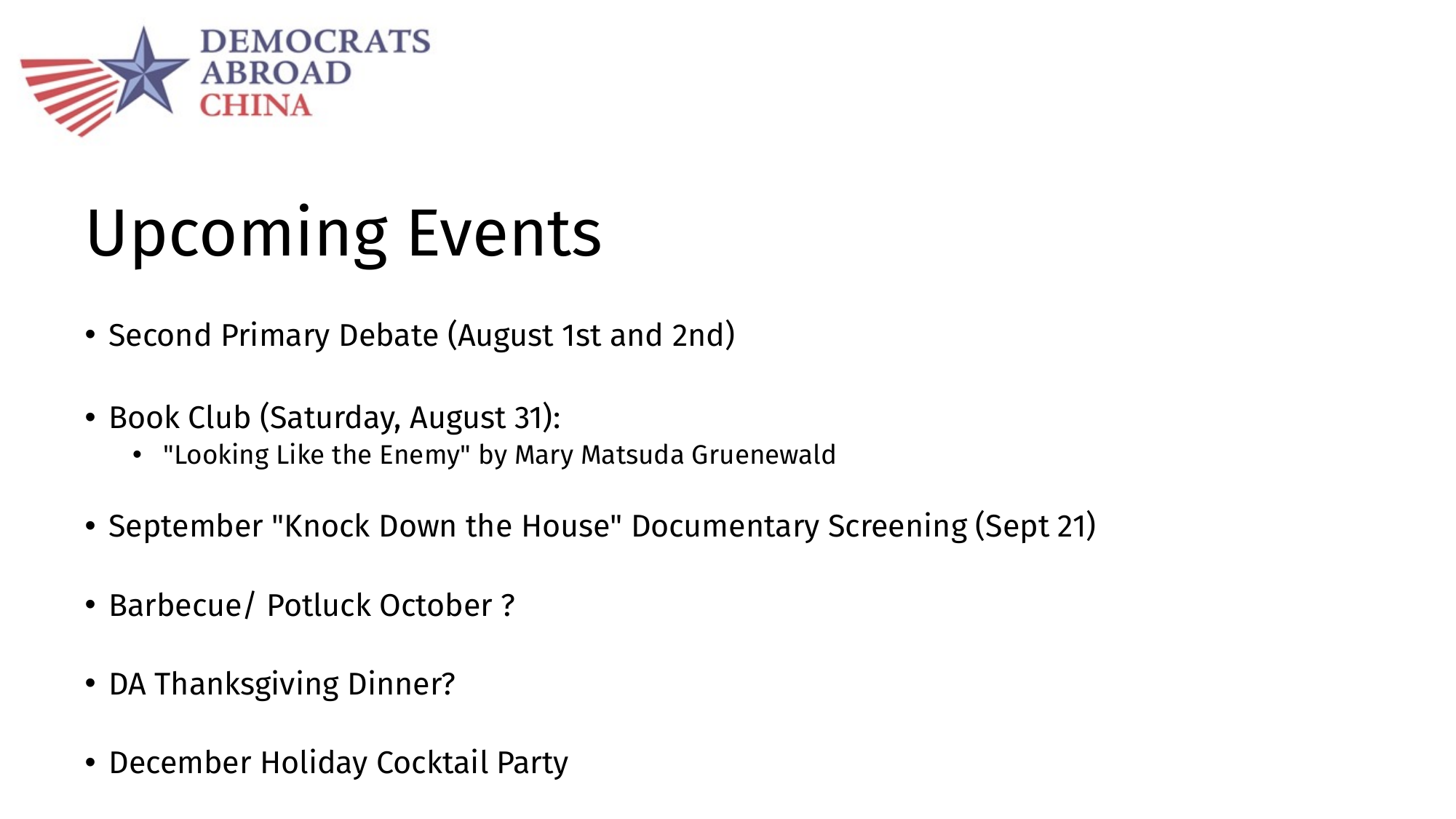

# Upcoming Events
Second Primary Debate (August 1st and 2nd)
Book Club (Saturday, August 31):
 "Looking Like the Enemy" by Mary Matsuda Gruenewald
September "Knock Down the House" Documentary Screening (Sept 21)
Barbecue/ Potluck October ?
DA Thanksgiving Dinner?
December Holiday Cocktail Party